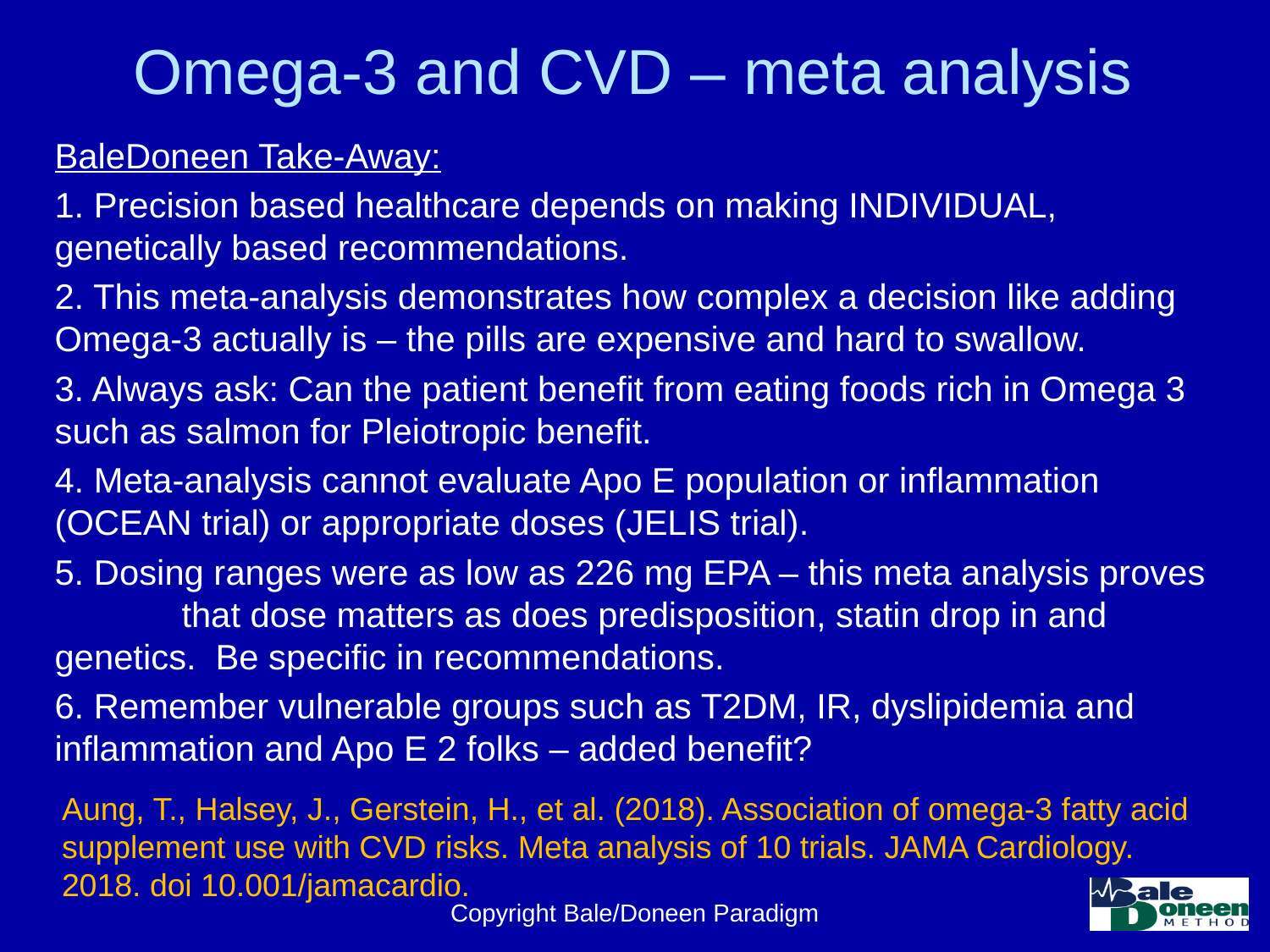

# Omega-3 and CVD – meta analysis
BaleDoneen Take-Away:
1. Precision based healthcare depends on making INDIVIDUAL, 	genetically based recommendations.
2. This meta-analysis demonstrates how complex a decision like adding 	Omega-3 actually is – the pills are expensive and hard to swallow.
3. Always ask: Can the patient benefit from eating foods rich in Omega 3 	such as salmon for Pleiotropic benefit.
4. Meta-analysis cannot evaluate Apo E population or inflammation 	(OCEAN trial) or appropriate doses (JELIS trial).
5. Dosing ranges were as low as 226 mg EPA – this meta analysis proves 	that dose matters as does predisposition, statin drop in and 	genetics.  Be specific in recommendations.
6. Remember vulnerable groups such as T2DM, IR, dyslipidemia and 	inflammation and Apo E 2 folks – added benefit?
Aung, T., Halsey, J., Gerstein, H., et al. (2018). Association of omega-3 fatty acid supplement use with CVD risks. Meta analysis of 10 trials. JAMA Cardiology. 2018. doi 10.001/jamacardio.
Copyright Bale/Doneen Paradigm